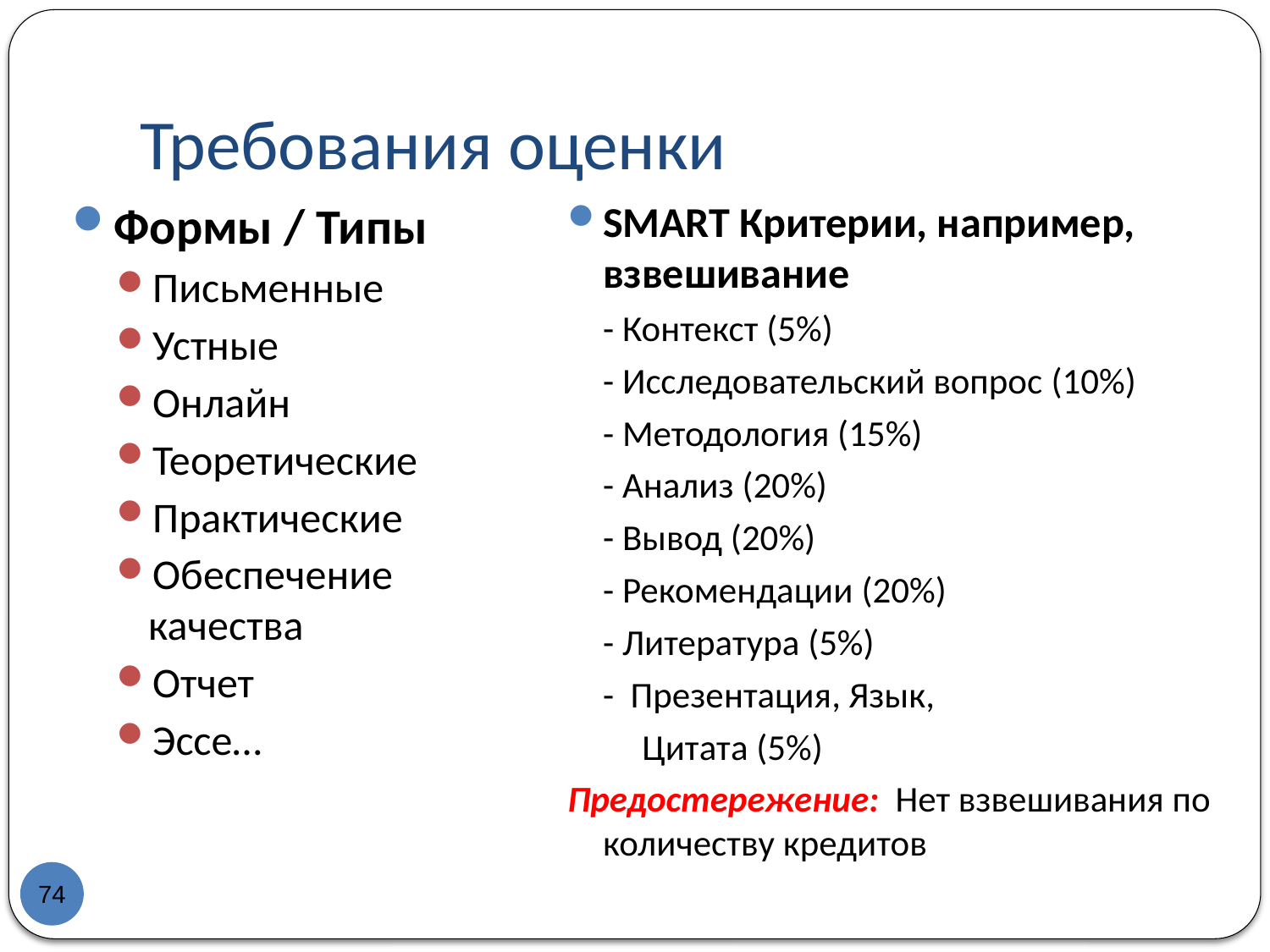

Требования оценки
Формы / Типы
Письменные
Устные
Онлайн
Теоретические
Практические
Обеспечение качества
Отчет
Эссе…

SMART Критерии, например, взвешивание
	- Контекст (5%)
	- Исследовательский вопрос (10%)
	- Методология (15%)
	- Анализ (20%)
	- Вывод (20%)
	- Рекомендации (20%)
	- Литература (5%)
	-  Презентация, Язык,
         Цитата (5%)
Предостережение:  Нет взвешивания по количеству кредитов
74